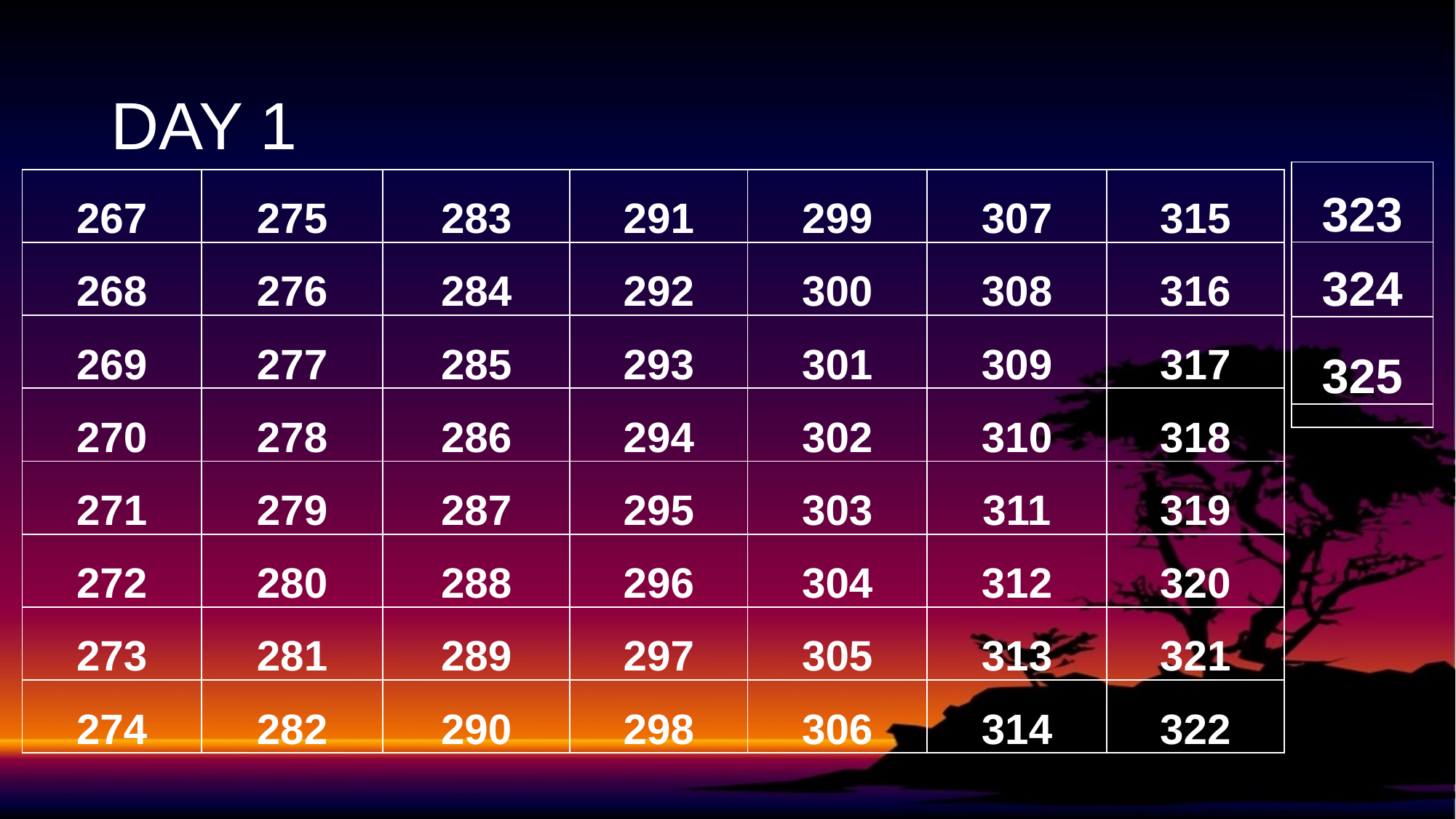

# DAY 1
| 323 |
| --- |
| 324 |
| 325 |
|  |
| 267 | 275 | 283 | 291 | 299 | 307 | 315 |
| --- | --- | --- | --- | --- | --- | --- |
| 268 | 276 | 284 | 292 | 300 | 308 | 316 |
| 269 | 277 | 285 | 293 | 301 | 309 | 317 |
| 270 | 278 | 286 | 294 | 302 | 310 | 318 |
| 271 | 279 | 287 | 295 | 303 | 311 | 319 |
| 272 | 280 | 288 | 296 | 304 | 312 | 320 |
| 273 | 281 | 289 | 297 | 305 | 313 | 321 |
| 274 | 282 | 290 | 298 | 306 | 314 | 322 |